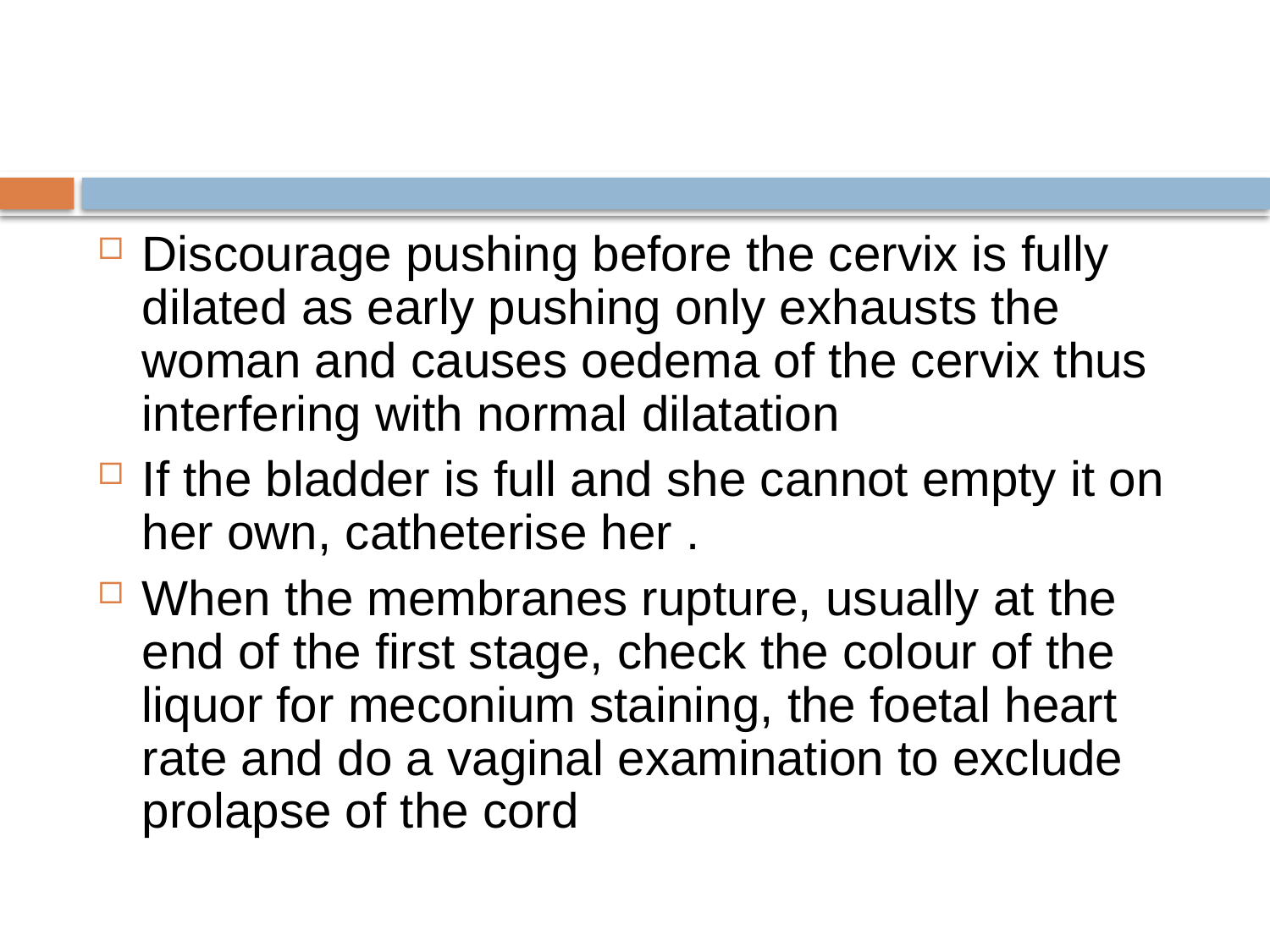

#
Discourage pushing before the cervix is fully dilated as early pushing only exhausts the woman and causes oedema of the cervix thus interfering with normal dilatation
If the bladder is full and she cannot empty it on her own, catheterise her .
When the membranes rupture, usually at the end of the first stage, check the colour of the liquor for meconium staining, the foetal heart rate and do a vaginal examination to exclude prolapse of the cord